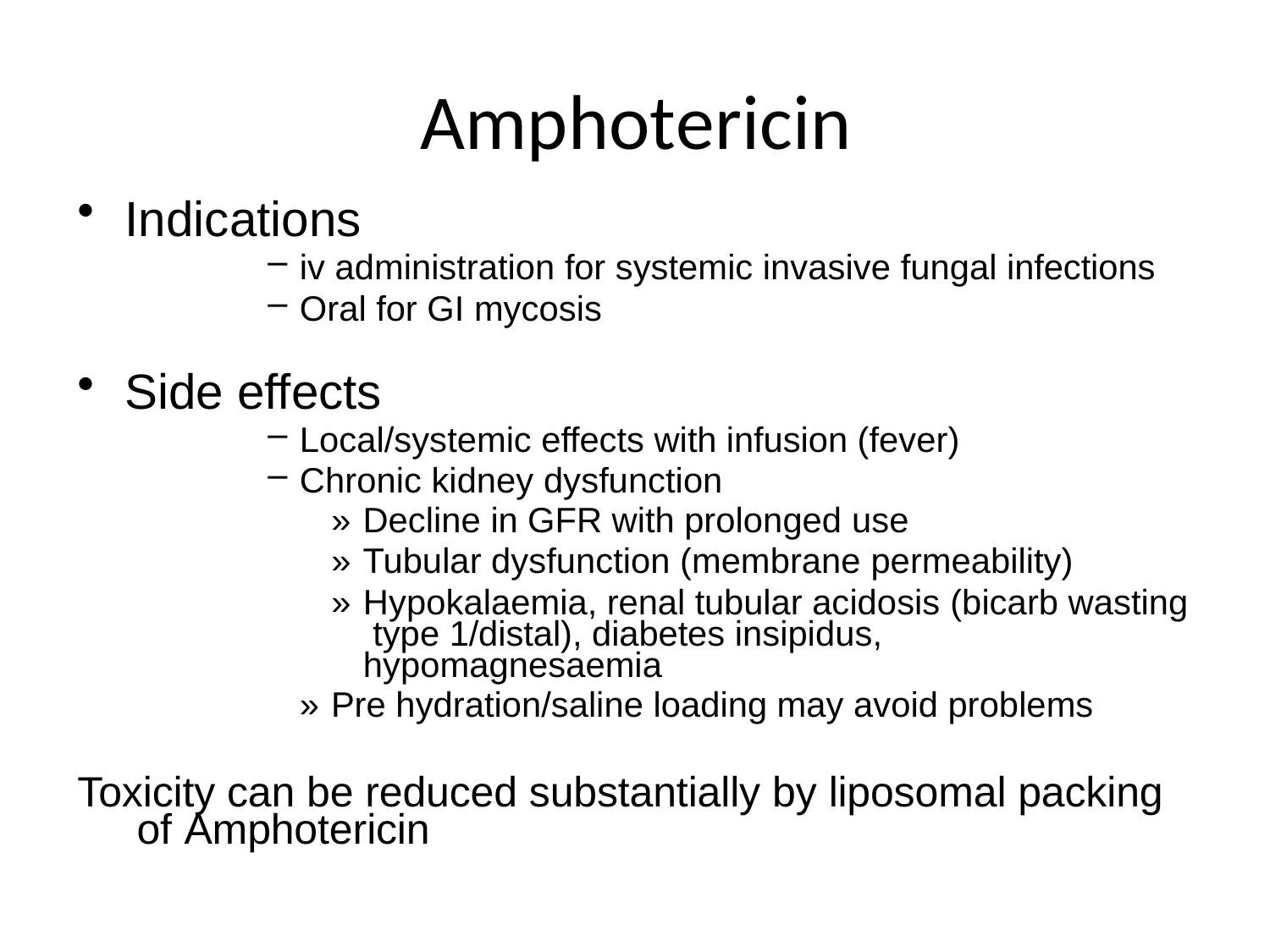

# Amphotericin
Indications
iv administration for systemic invasive fungal infections
Oral for GI mycosis
Side effects
Local/systemic effects with infusion (fever)
Chronic kidney dysfunction
» Decline in GFR with prolonged use
» Tubular dysfunction (membrane permeability)
» Hypokalaemia, renal tubular acidosis (bicarb wasting  type 1/distal), diabetes insipidus, hypomagnesaemia
» Pre hydration/saline loading may avoid problems

Toxicity can be reduced substantially by liposomal packing  of Amphotericin